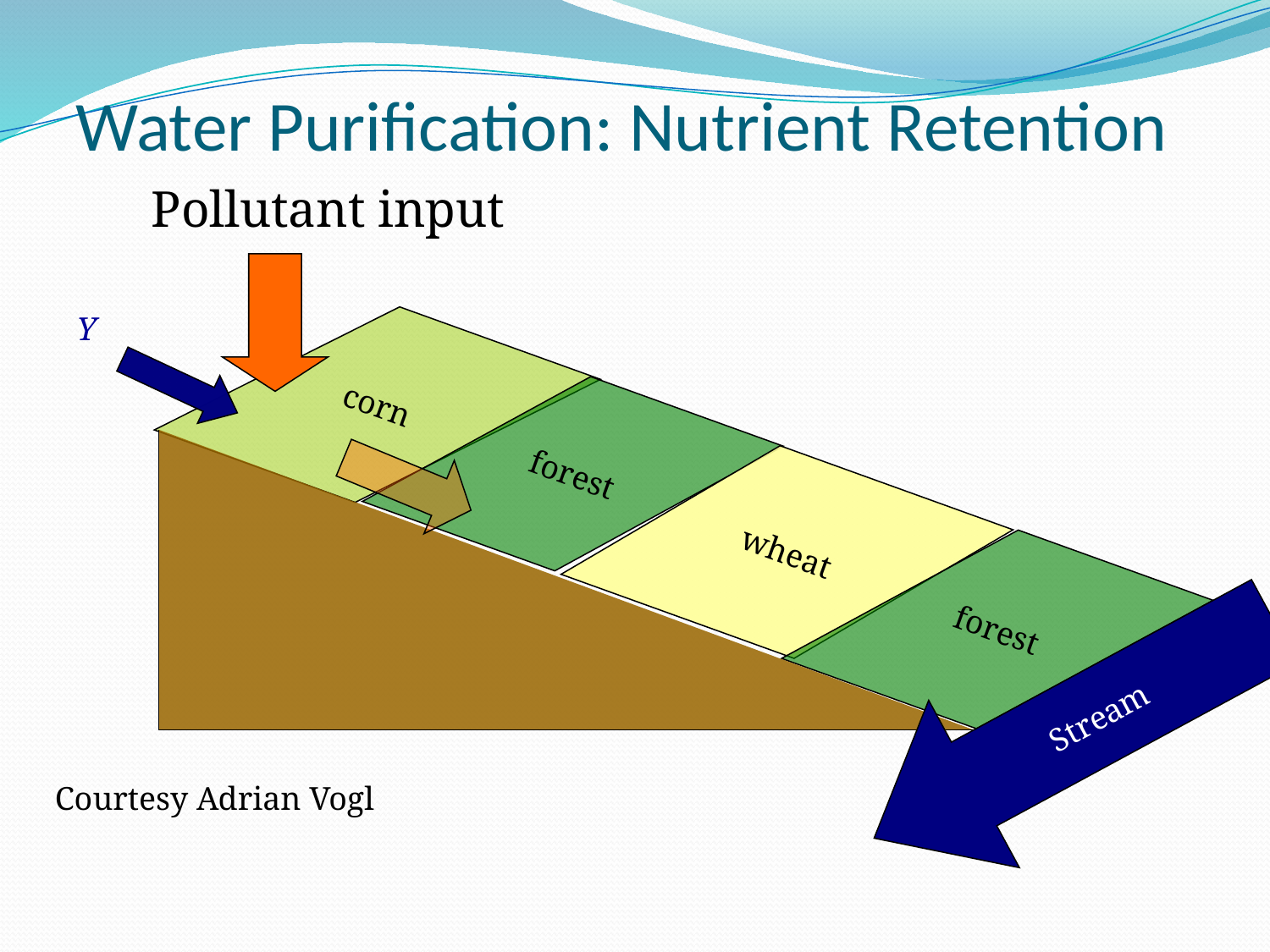

Water Purification: Nutrient Retention
Pollutant input

Y
corn

forest

wheat
forest
Stream
Courtesy Adrian Vogl